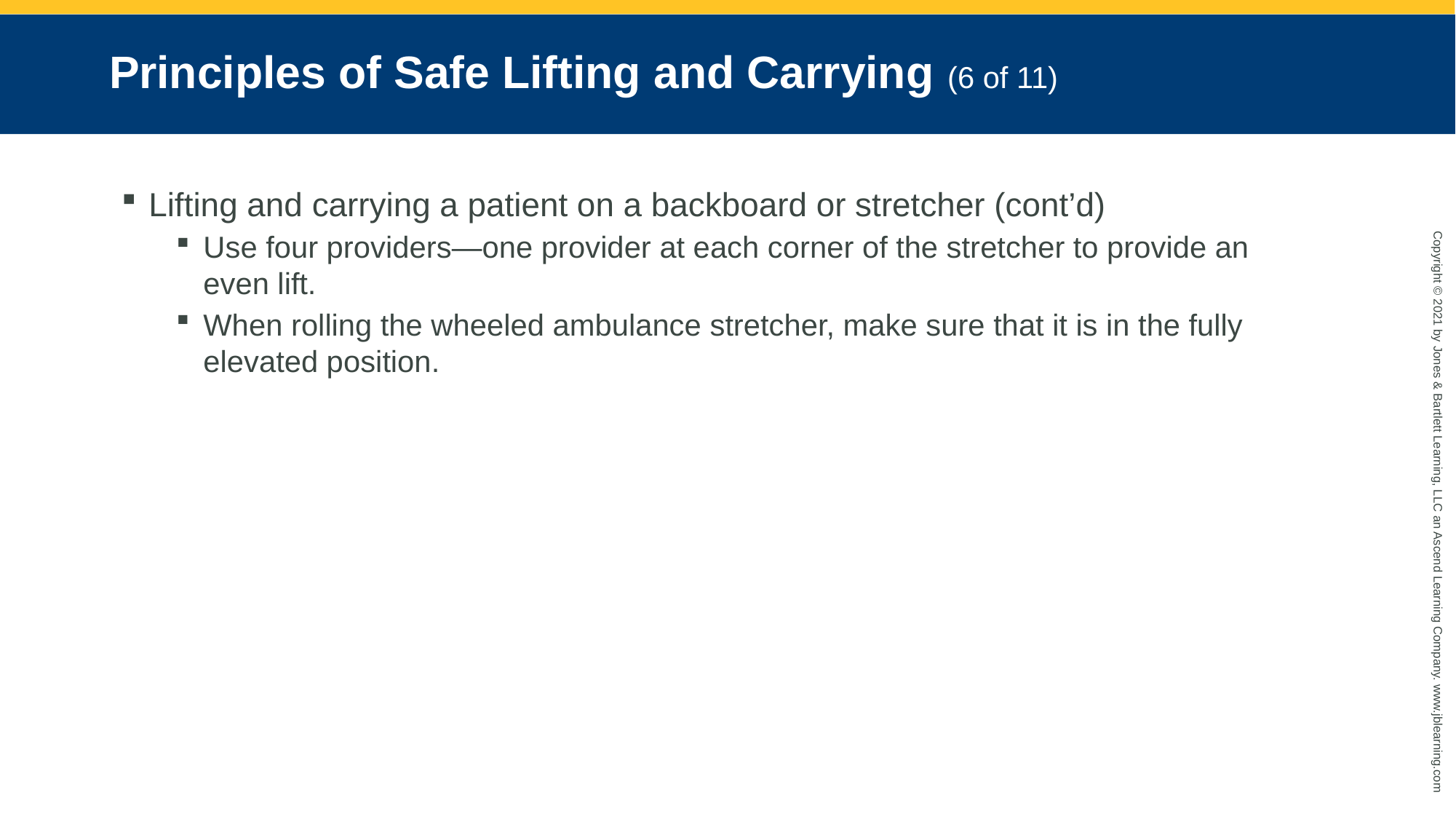

# Principles of Safe Lifting and Carrying (6 of 11)
Lifting and carrying a patient on a backboard or stretcher (cont’d)
Use four providers—one provider at each corner of the stretcher to provide an even lift.
When rolling the wheeled ambulance stretcher, make sure that it is in the fully elevated position.